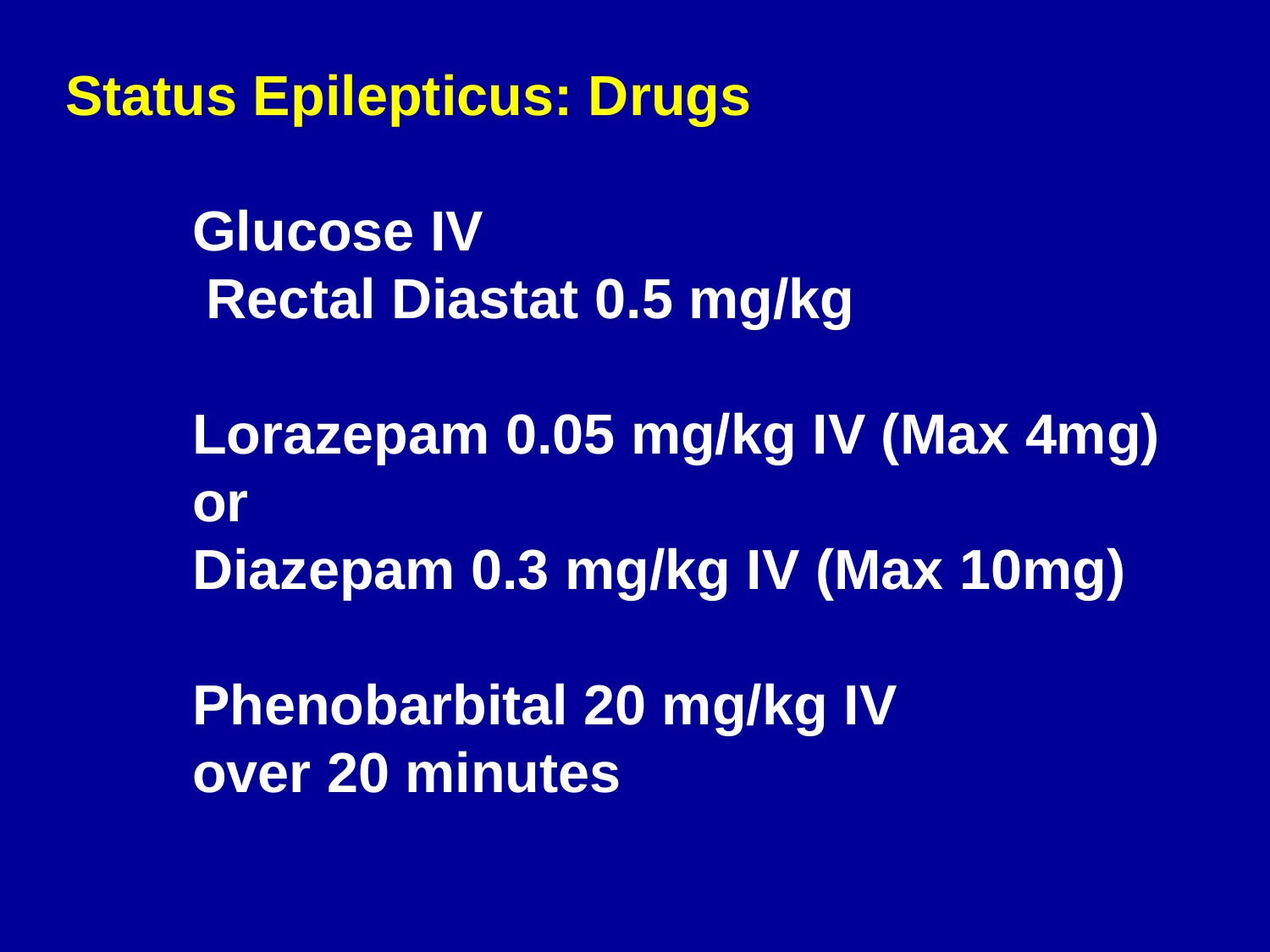

Status Epilepticus: Drugs

	Glucose IV
         Rectal Diastat 0.5 mg/kg

 	Lorazepam 0.05 mg/kg IV (Max 4mg)
	or
	Diazepam 0.3 mg/kg IV (Max 10mg)

  	Phenobarbital 20 mg/kg IV
	over 20 minutes